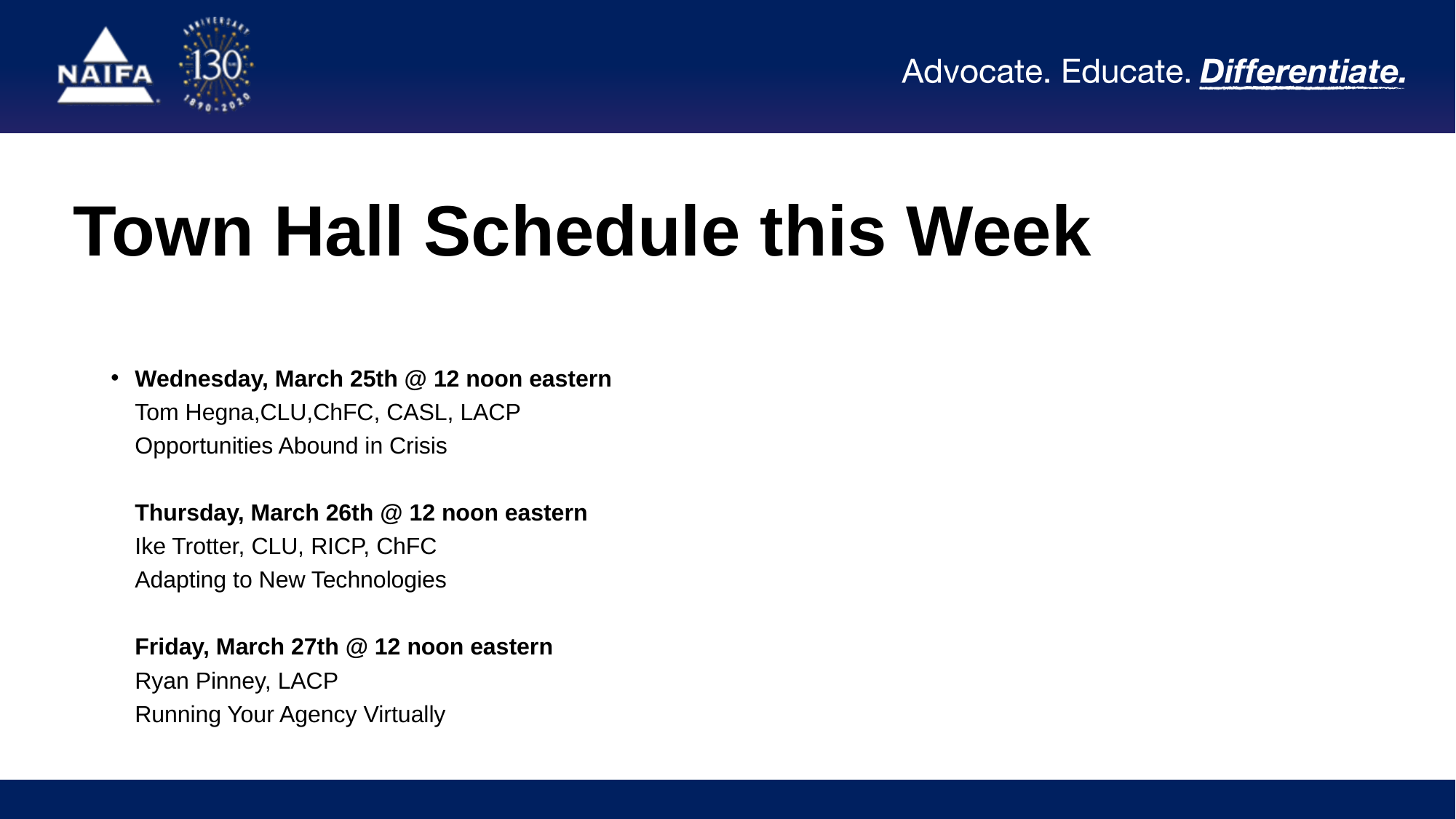

# Town Hall Schedule this Week
Wednesday, March 25th @ 12 noon eastern
Tom Hegna,CLU,ChFC, CASL, LACP
Opportunities Abound in Crisis
Thursday, March 26th @ 12 noon eastern
Ike Trotter, CLU, RICP, ChFC
Adapting to New Technologies
Friday, March 27th @ 12 noon eastern
Ryan Pinney, LACP
Running Your Agency Virtually